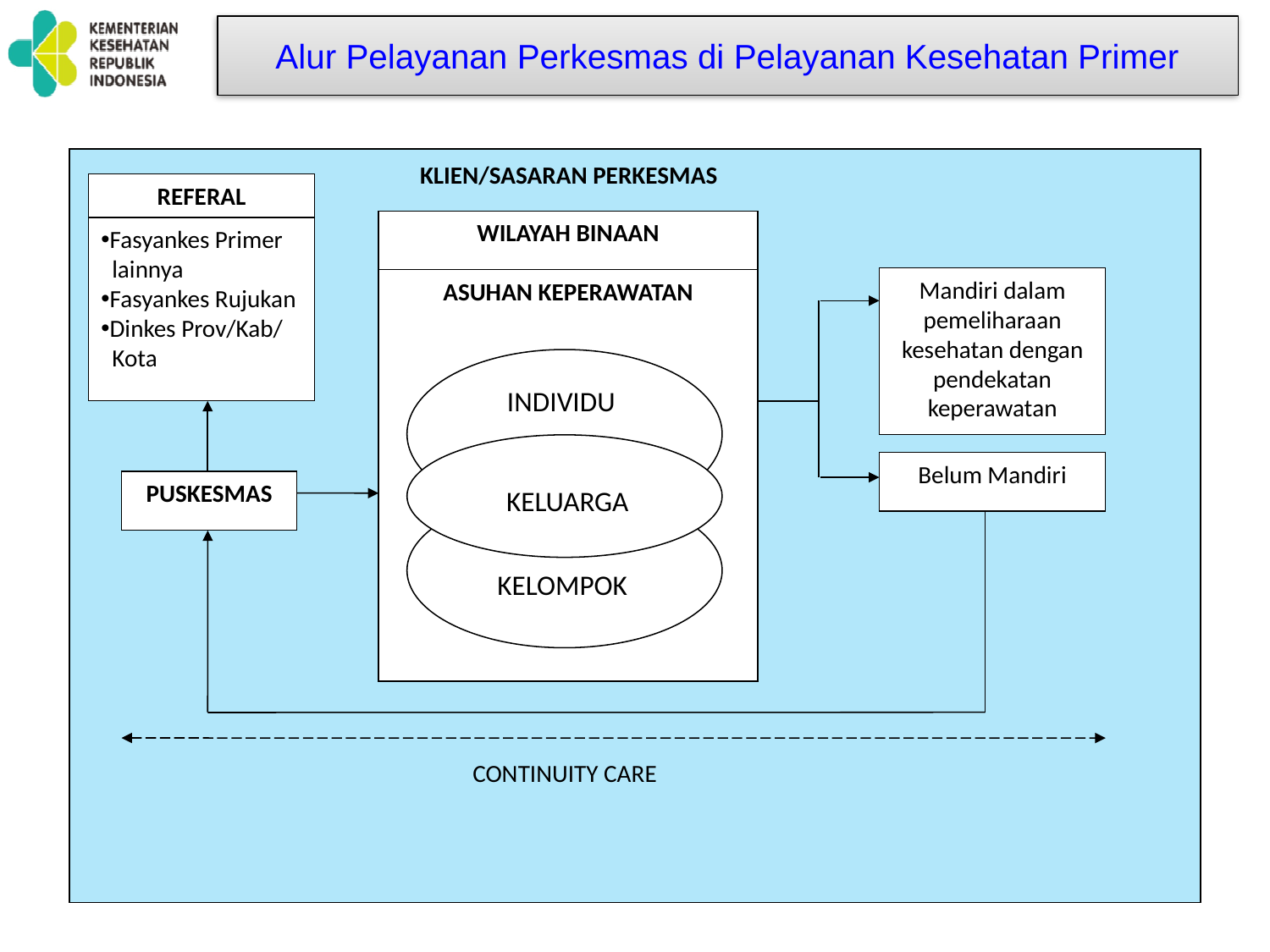

# Alur Pelayanan Perkesmas di Pelayanan Kesehatan Primer

KLIEN/SASARAN PERKESMAS
REFERAL
WILAYAH BINAAN
Fasyankes Primer
  lainnya
Fasyankes Rujukan
Dinkes Prov/Kab/
  Kota
Mandiri dalam pemeliharaan kesehatan dengan pendekatan keperawatan
ASUHAN KEPERAWATAN

Belum Mandiri
PUSKESMAS

CONTINUITY CARE
INDIVIDU
KELUARGA
KELOMPOK